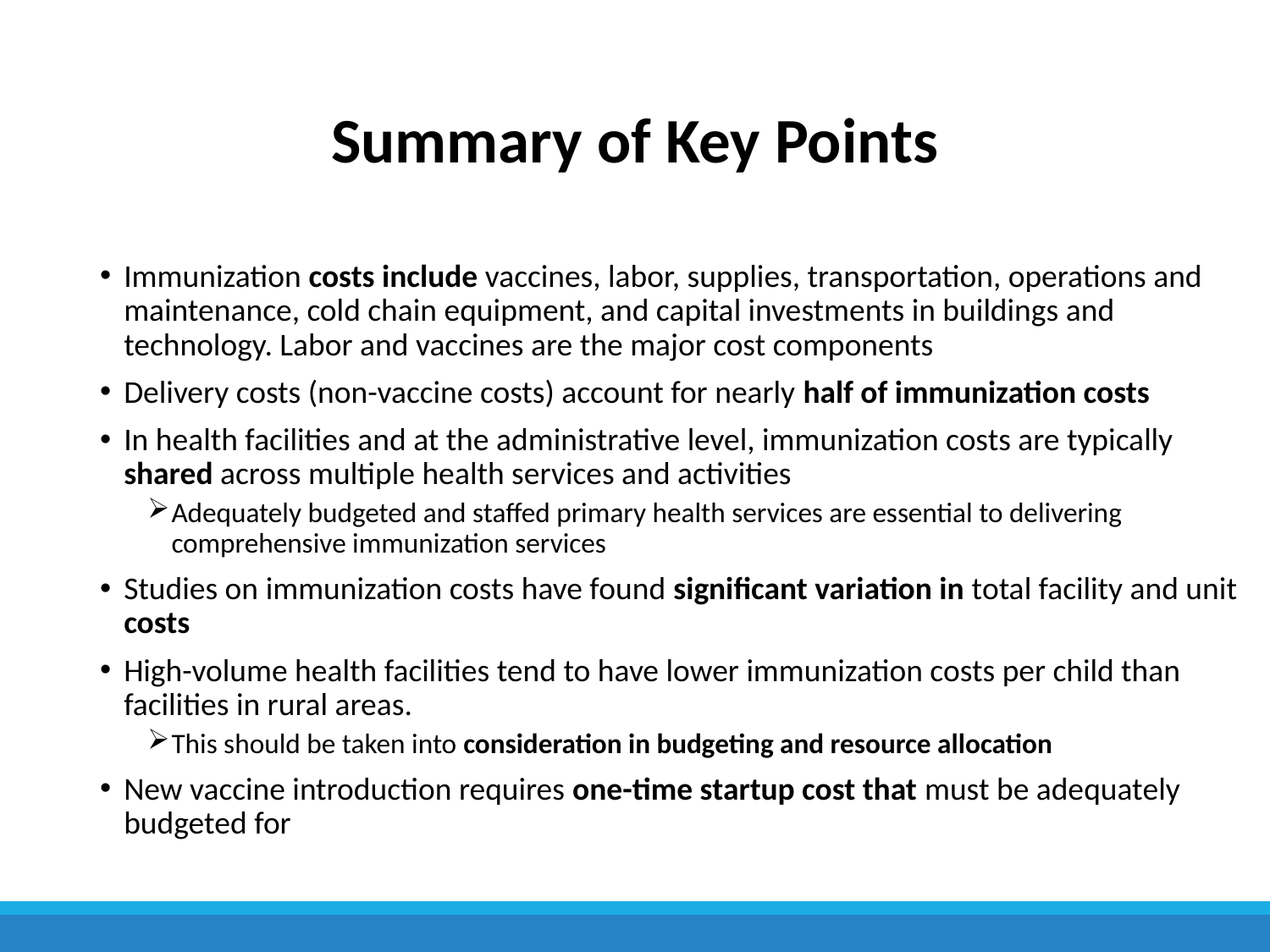

# Summary of Key Points
Immunization costs include vaccines, labor, supplies, transportation, operations and maintenance, cold chain equipment, and capital investments in buildings and technology. Labor and vaccines are the major cost components
Delivery costs (non-vaccine costs) account for nearly half of immunization costs
In health facilities and at the administrative level, immunization costs are typically shared across multiple health services and activities
Adequately budgeted and staffed primary health services are essential to delivering comprehensive immunization services
Studies on immunization costs have found significant variation in total facility and unit costs
High-volume health facilities tend to have lower immunization costs per child than facilities in rural areas.
This should be taken into consideration in budgeting and resource allocation
New vaccine introduction requires one-time startup cost that must be adequately budgeted for